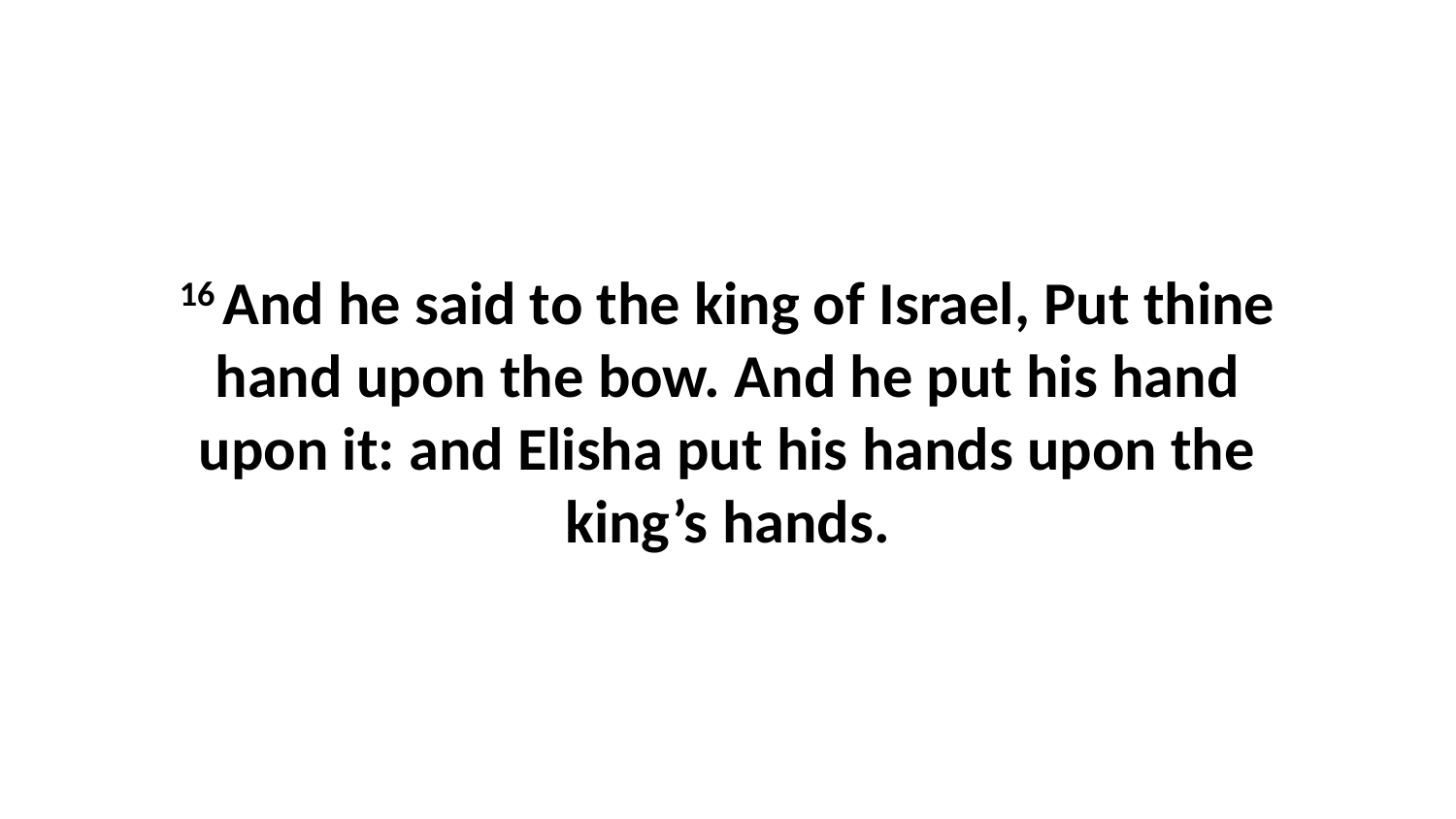

16 And he said to the king of Israel, Put thine hand upon the bow. And he put his hand upon it: and Elisha put his hands upon the king’s hands.